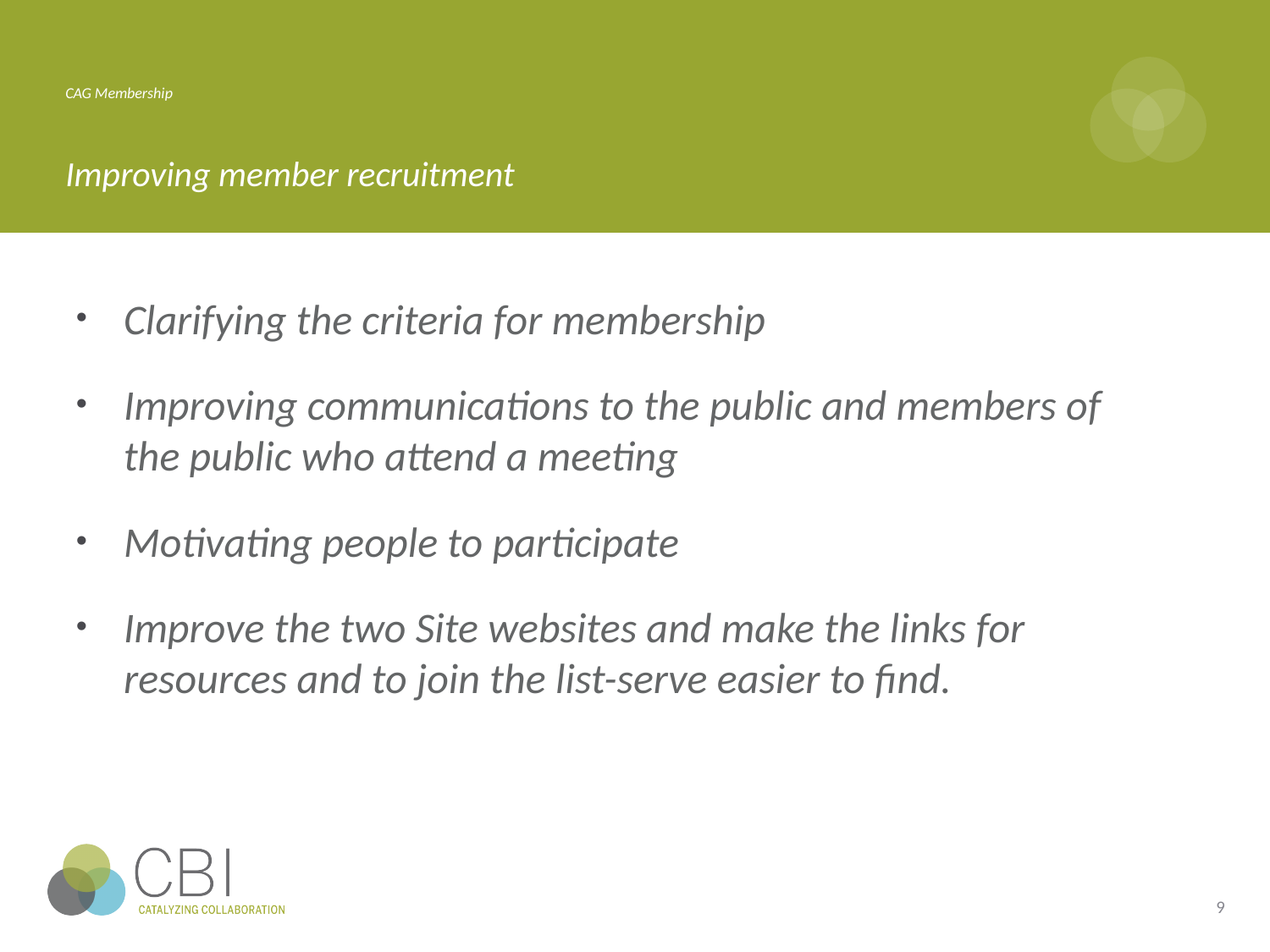

# CAG Membership
Improving member recruitment
Clarifying the criteria for membership
Improving communications to the public and members of the public who attend a meeting
Motivating people to participate
Improve the two Site websites and make the links for resources and to join the list-serve easier to find.